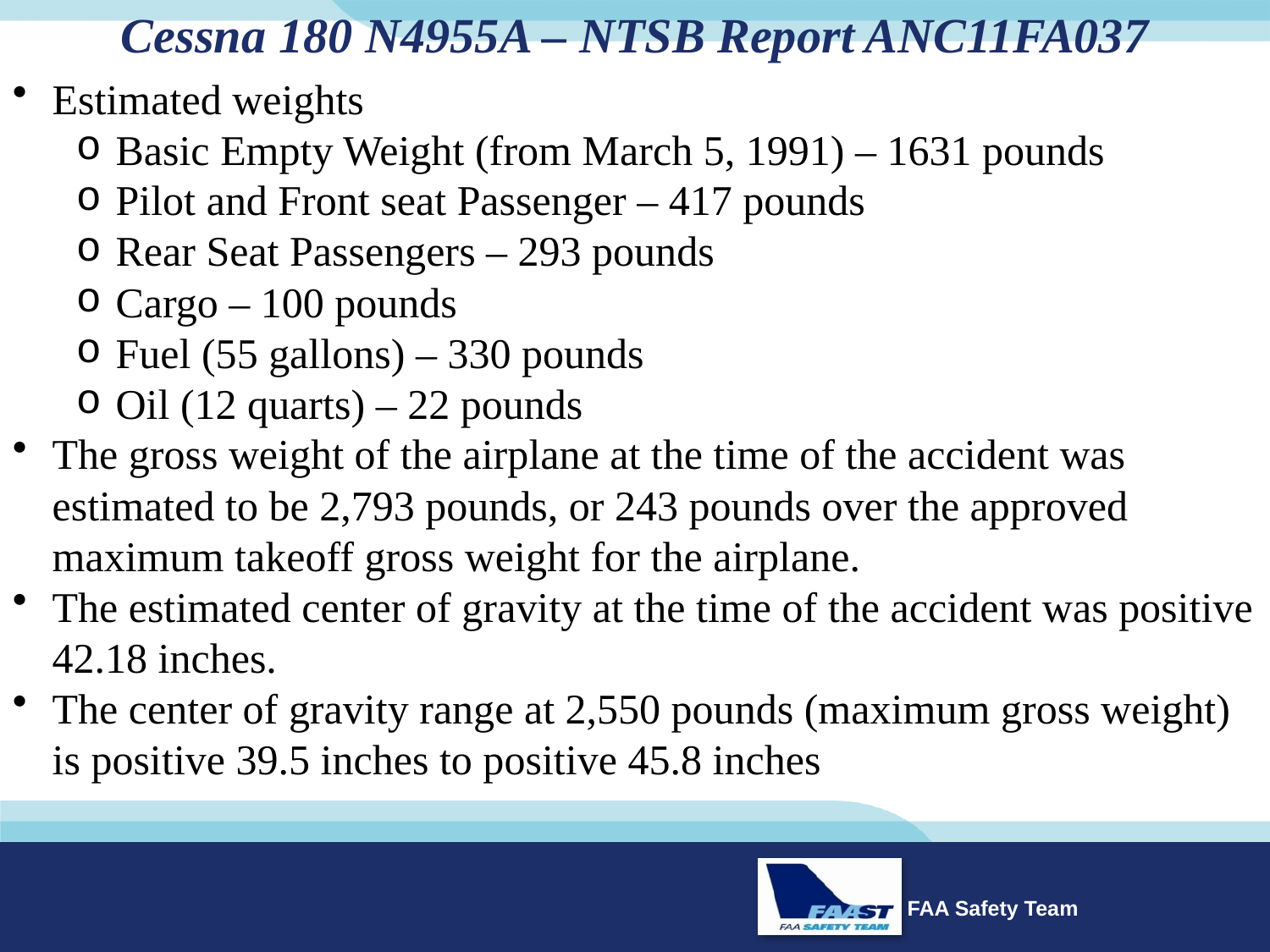

Cessna 180 N4955A – NTSB Report ANC11FA037
Estimated weights
Basic Empty Weight (from March 5, 1991) – 1631 pounds
Pilot and Front seat Passenger – 417 pounds
Rear Seat Passengers – 293 pounds
Cargo – 100 pounds
Fuel (55 gallons) – 330 pounds
Oil (12 quarts) – 22 pounds
The gross weight of the airplane at the time of the accident was estimated to be 2,793 pounds, or 243 pounds over the approved maximum takeoff gross weight for the airplane.
The estimated center of gravity at the time of the accident was positive 42.18 inches.
The center of gravity range at 2,550 pounds (maximum gross weight) is positive 39.5 inches to positive 45.8 inches